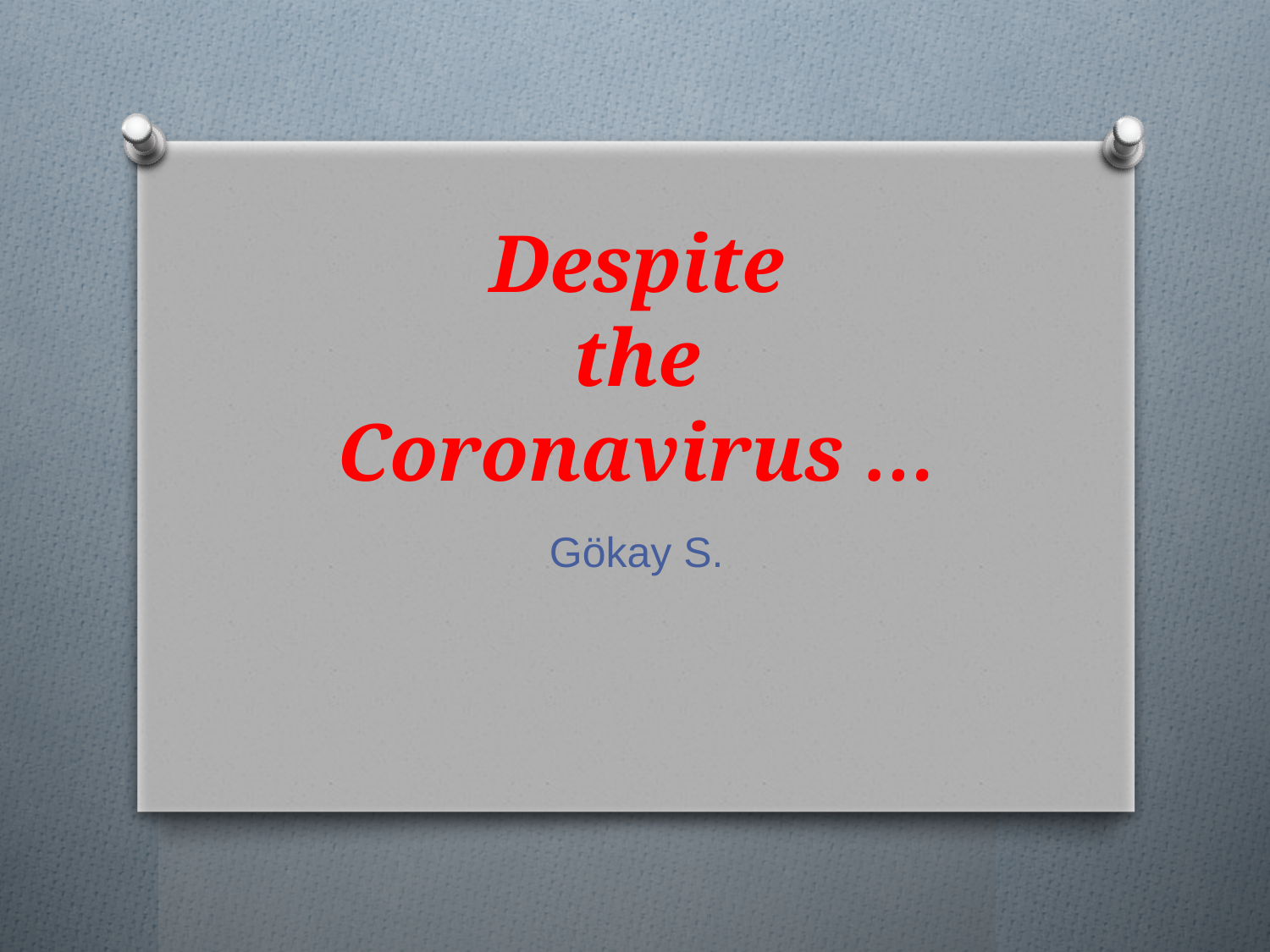

# Despite the Coronavirus …
Gökay S.